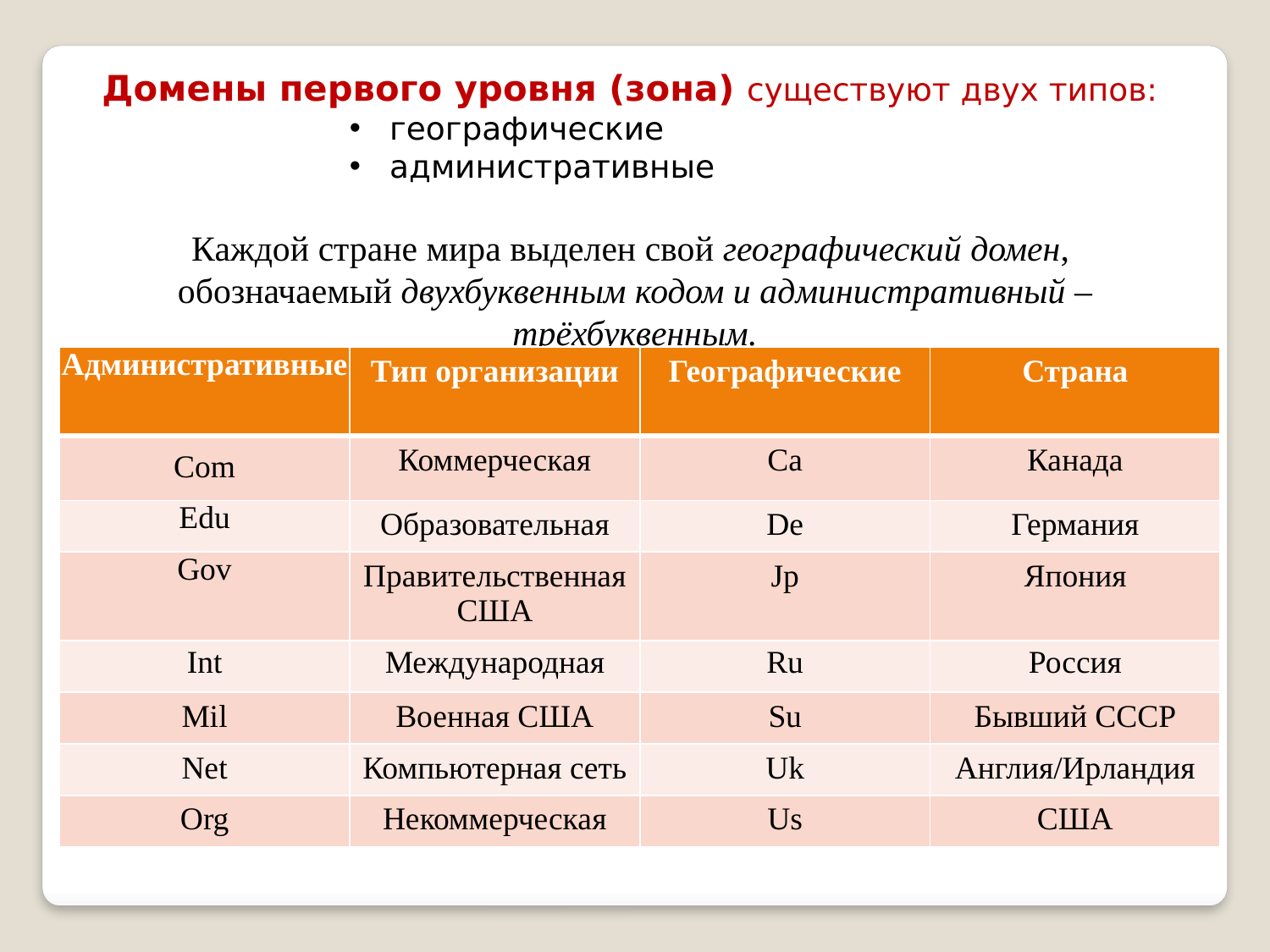

Домены первого уровня (зона) существуют двух типов:
 географические
 административные
Каждой стране мира выделен свой географический домен,
обозначаемый двухбуквенным кодом и административный – трёхбуквенным.
| Административные | Тип организации | Географические | Страна |
| --- | --- | --- | --- |
| Com | Коммерческая | Ca | Канада |
| Edu | Образовательная | De | Германия |
| Gov | Правительственная США | Jp | Япония |
| Int | Международная | Ru | Россия |
| Mil | Военная США | Su | Бывший СССР |
| Net | Компьютерная сеть | Uk | Англия/Ирландия |
| Оrg | Некоммерческая | Us | США |